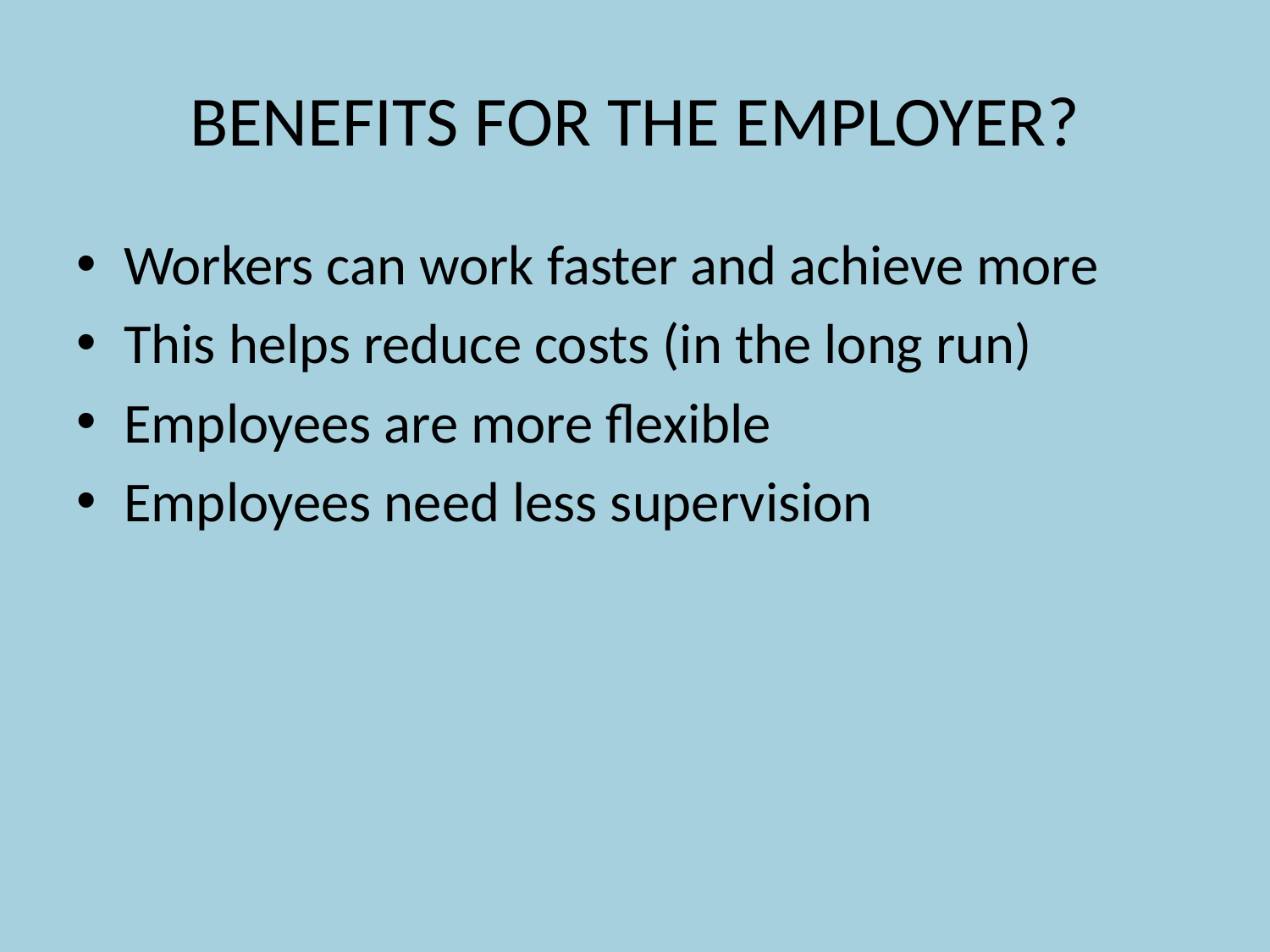

# BENEFITS FOR THE EMPLOYER?
Workers can work faster and achieve more
This helps reduce costs (in the long run)
Employees are more flexible
Employees need less supervision